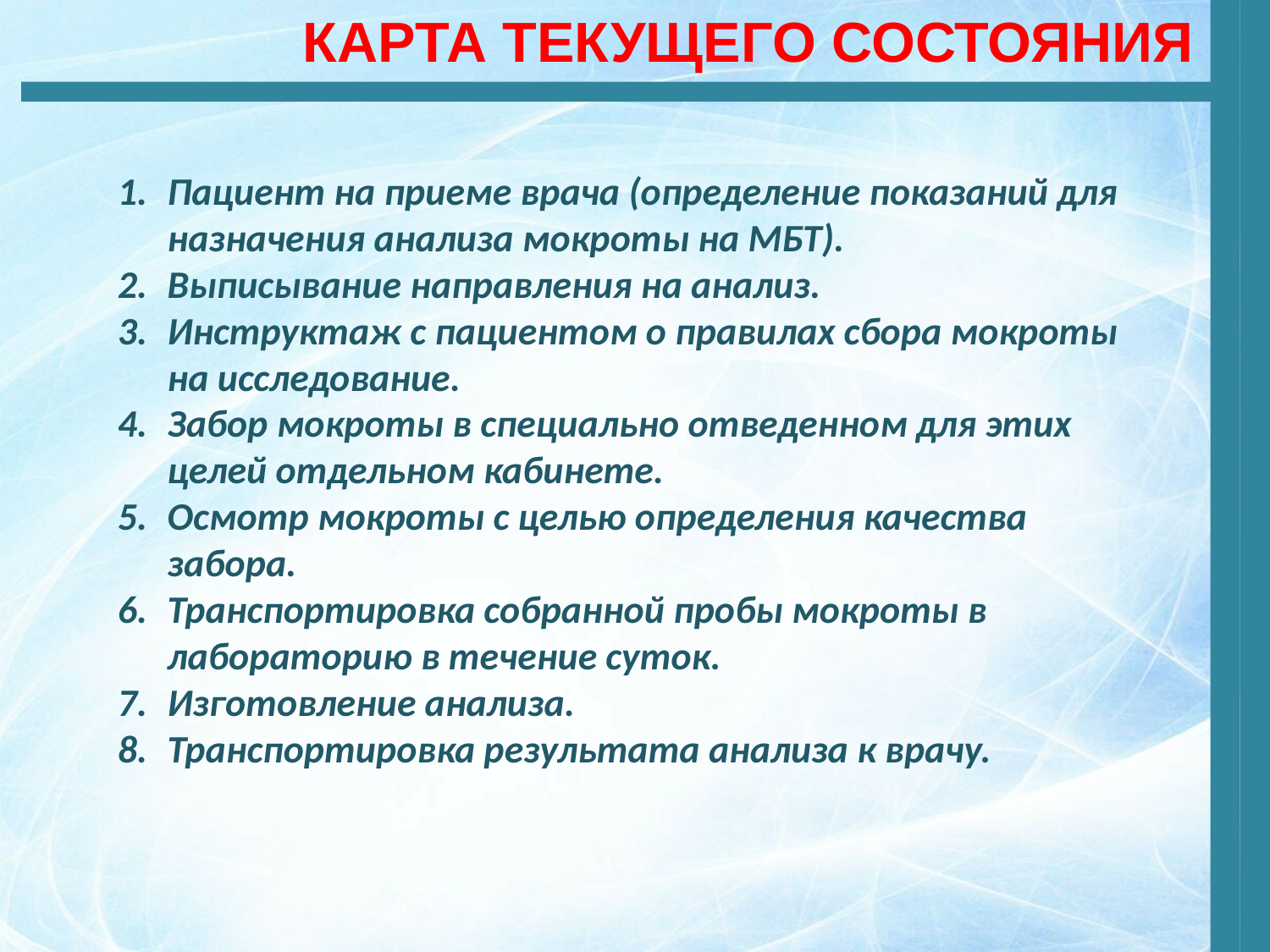

Карта текущего состояния

Пациент на приеме врача (определение показаний для назначения анализа мокроты на МБТ).
Выписывание направления на анализ.
Инструктаж с пациентом о правилах сбора мокроты на исследование.
Забор мокроты в специально отведенном для этих целей отдельном кабинете.
Осмотр мокроты с целью определения качества забора.
Транспортировка собранной пробы мокроты в лабораторию в течение суток.
Изготовление анализа.
Транспортировка результата анализа к врачу.